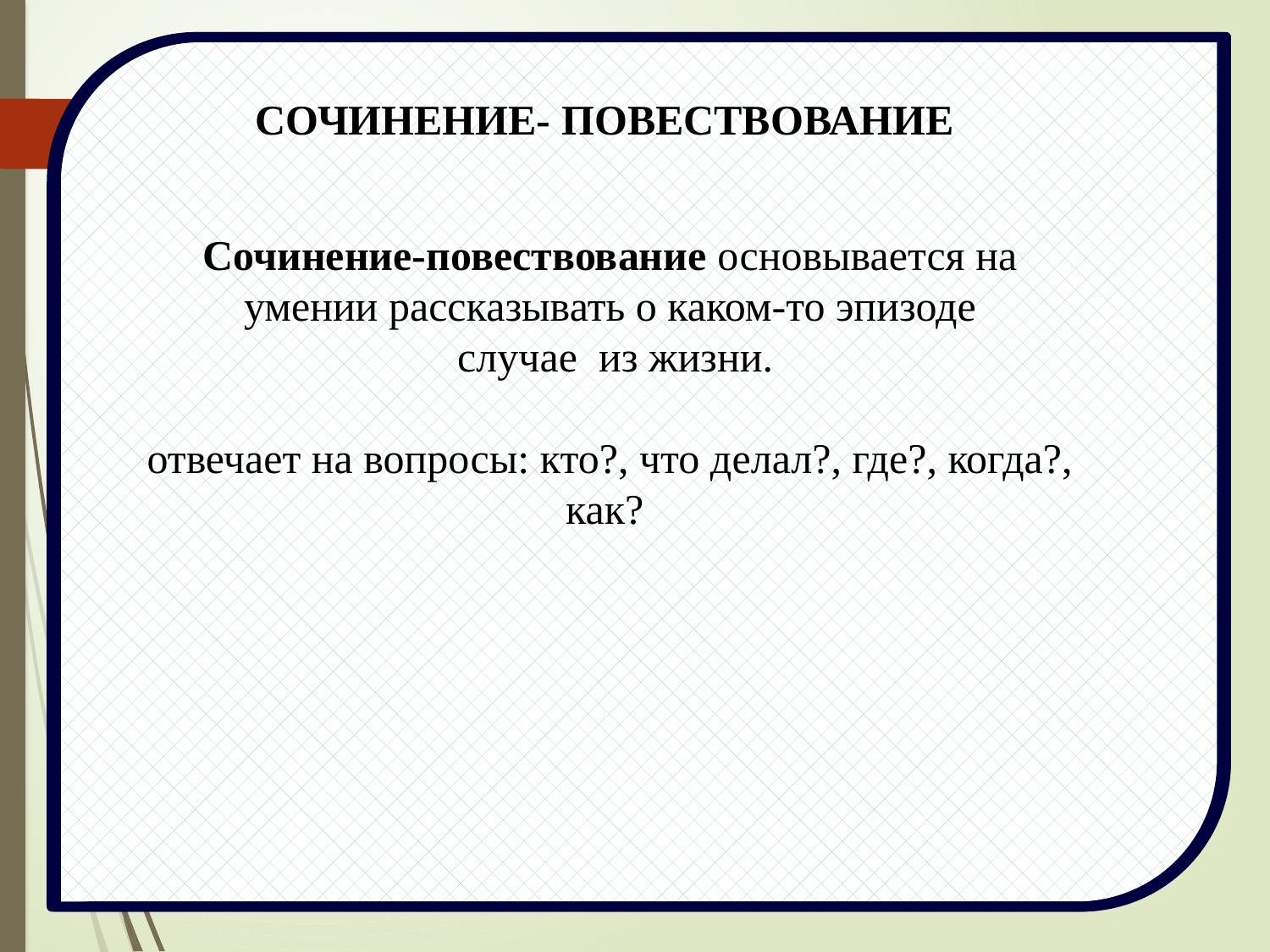

СОЧИНЕНИЕ- ПОВЕСТВОВАНИЕ

Сочинение-повествование основывается на умении рассказывать о каком-то эпизоде
 случае  из жизни.

отвечает на вопросы: кто?, что делал?, где?, когда?, как?